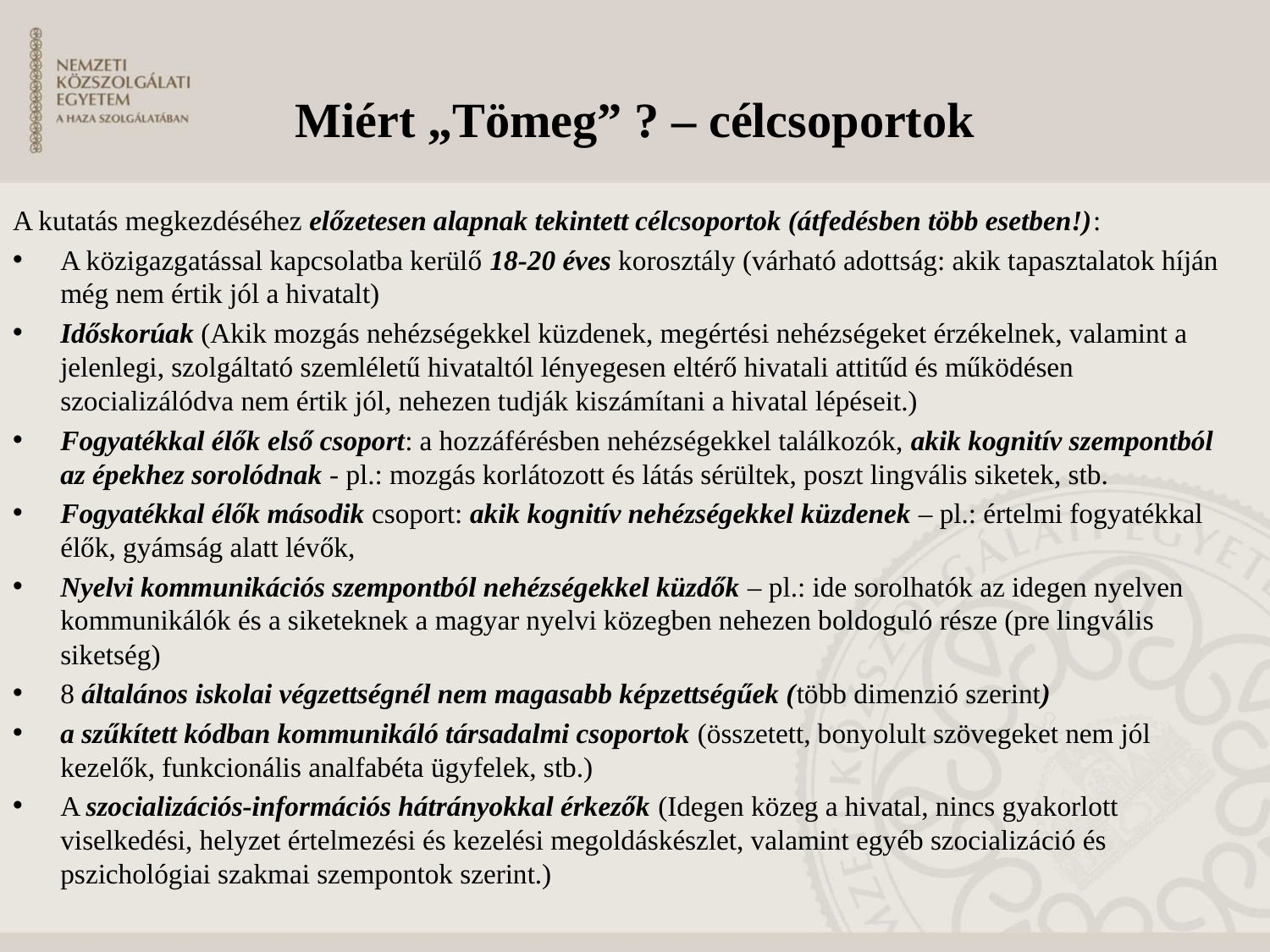

# Miért „Tömeg” ? – célcsoportok
A kutatás megkezdéséhez előzetesen alapnak tekintett célcsoportok (átfedésben több esetben!):
A közigazgatással kapcsolatba kerülő 18-20 éves korosztály (várható adottság: akik tapasztalatok híján még nem értik jól a hivatalt)
Időskorúak (Akik mozgás nehézségekkel küzdenek, megértési nehézségeket érzékelnek, valamint a jelenlegi, szolgáltató szemléletű hivataltól lényegesen eltérő hivatali attitűd és működésen szocializálódva nem értik jól, nehezen tudják kiszámítani a hivatal lépéseit.)
Fogyatékkal élők első csoport: a hozzáférésben nehézségekkel találkozók, akik kognitív szempontból az épekhez sorolódnak - pl.: mozgás korlátozott és látás sérültek, poszt lingvális siketek, stb.
Fogyatékkal élők második csoport: akik kognitív nehézségekkel küzdenek – pl.: értelmi fogyatékkal élők, gyámság alatt lévők,
Nyelvi kommunikációs szempontból nehézségekkel küzdők – pl.: ide sorolhatók az idegen nyelven kommunikálók és a siketeknek a magyar nyelvi közegben nehezen boldoguló része (pre lingvális siketség)
8 általános iskolai végzettségnél nem magasabb képzettségűek (több dimenzió szerint)
a szűkített kódban kommunikáló társadalmi csoportok (összetett, bonyolult szövegeket nem jól kezelők, funkcionális analfabéta ügyfelek, stb.)
A szocializációs-információs hátrányokkal érkezők (Idegen közeg a hivatal, nincs gyakorlott viselkedési, helyzet értelmezési és kezelési megoldáskészlet, valamint egyéb szocializáció és  pszichológiai szakmai szempontok szerint.)